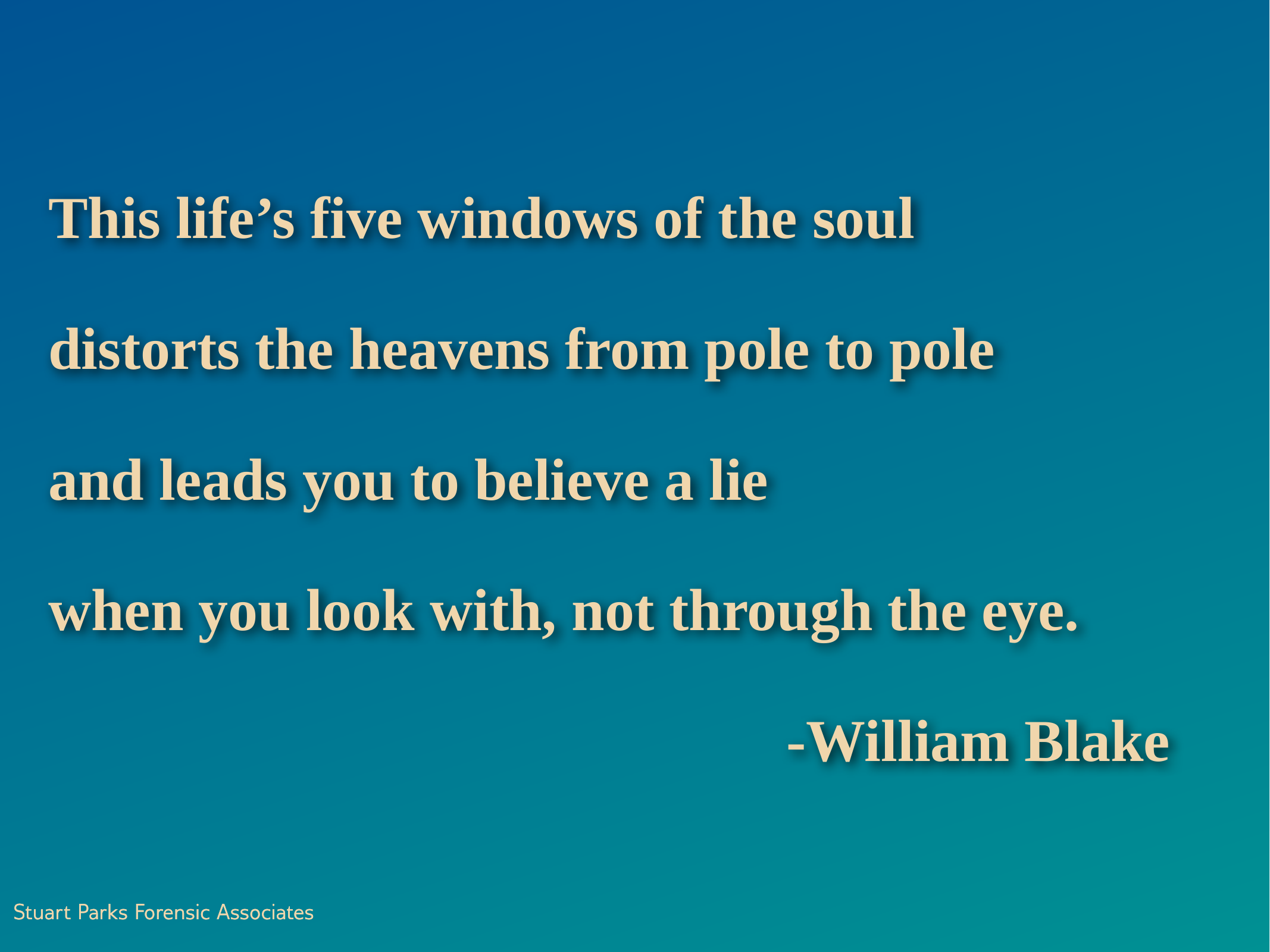

This life’s five windows of the soul
distorts the heavens from pole to pole
and leads you to believe a lie
when you look with, not through the eye.
-William Blake
Stuart Parks Forensic Associates